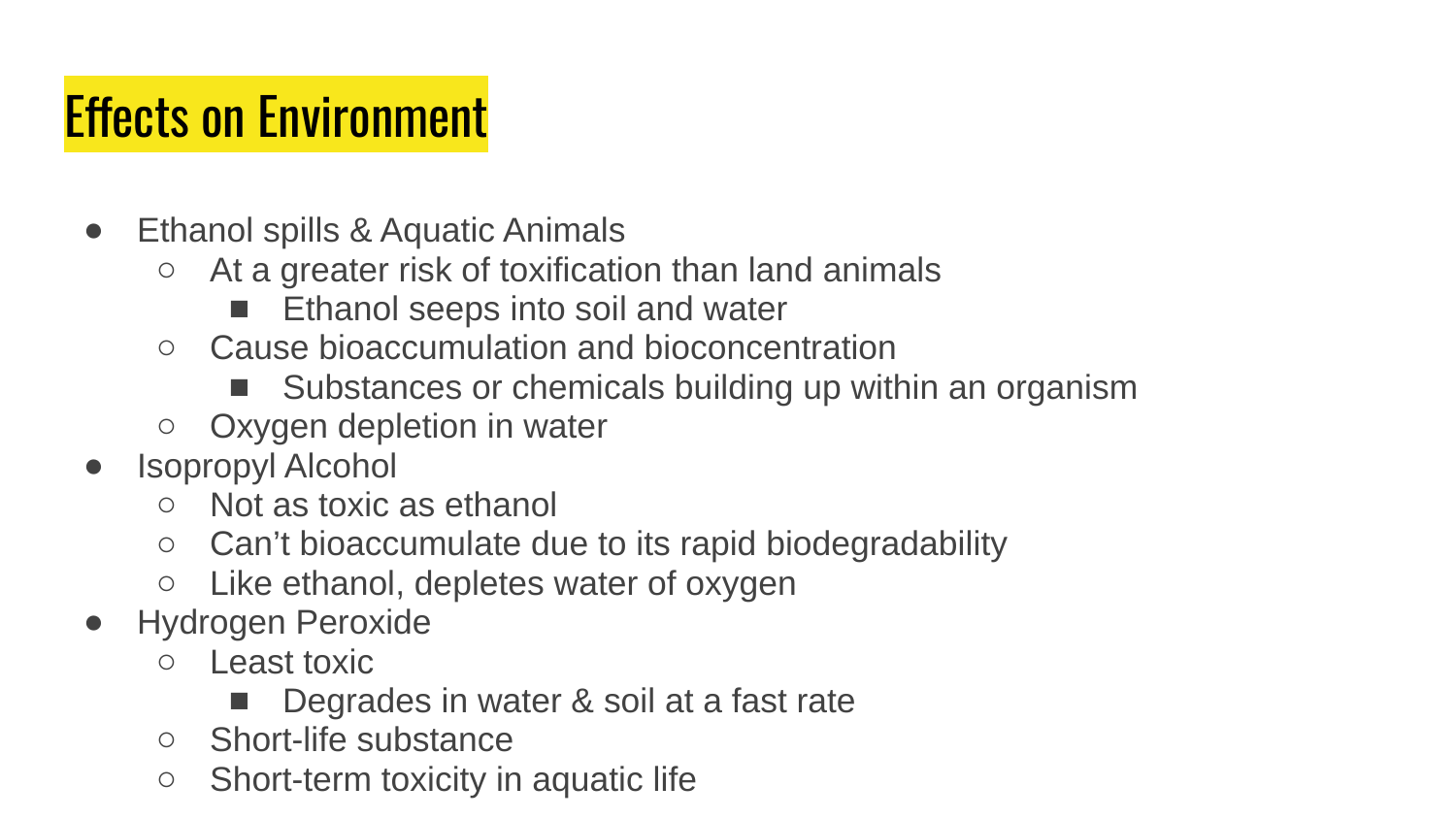

# Effects on Environment
Ethanol spills & Aquatic Animals
At a greater risk of toxification than land animals
Ethanol seeps into soil and water
Cause bioaccumulation and bioconcentration
Substances or chemicals building up within an organism
Oxygen depletion in water
Isopropyl Alcohol
Not as toxic as ethanol
Can’t bioaccumulate due to its rapid biodegradability
Like ethanol, depletes water of oxygen
Hydrogen Peroxide
Least toxic
Degrades in water & soil at a fast rate
Short-life substance
Short-term toxicity in aquatic life